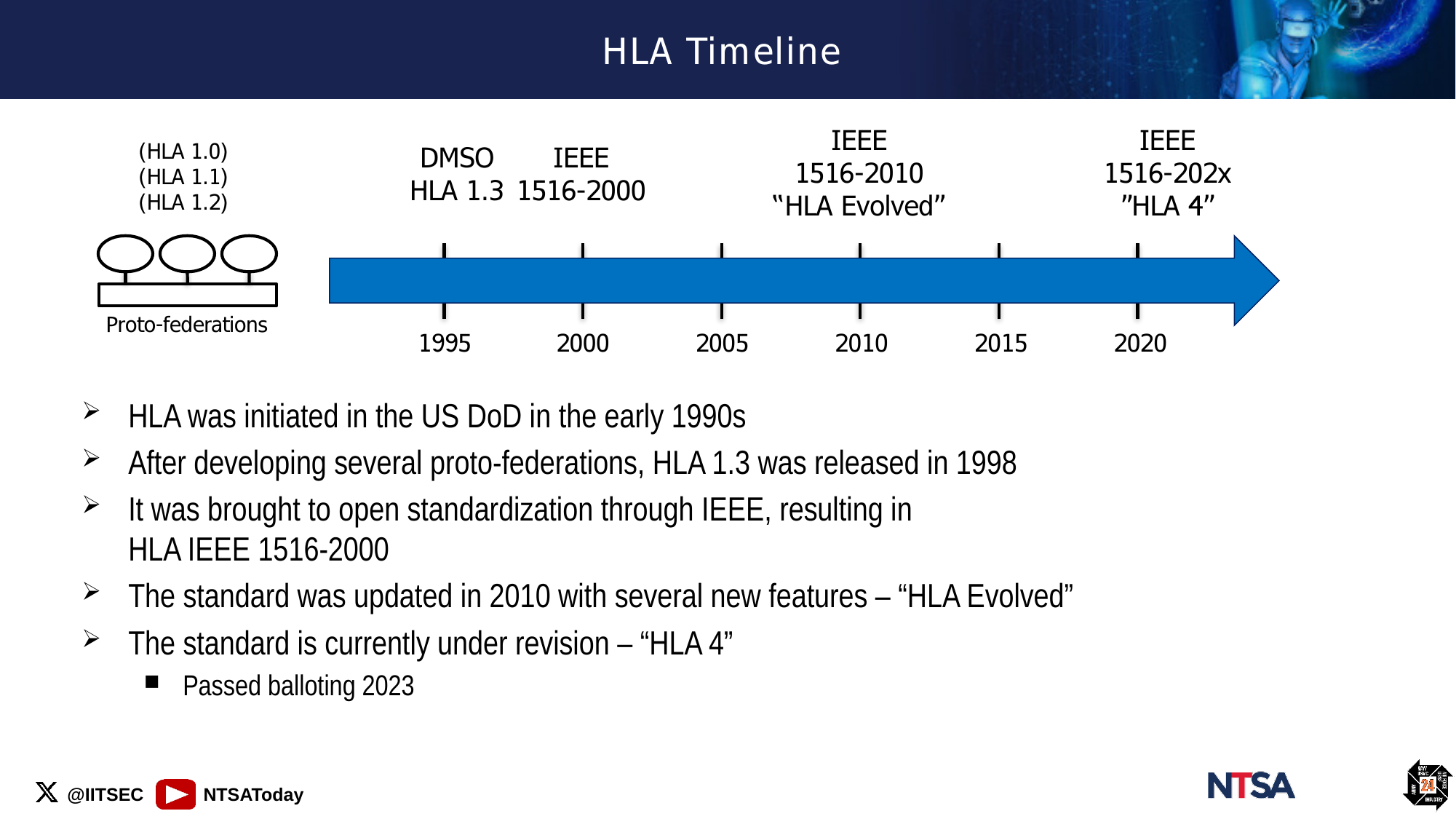

# HLA Timeline

IEEE
1516-2010
“HLA Evolved”
IEEE
1516-202x
”HLA 4”
(HLA 1.0)
(HLA 1.1)
(HLA 1.2)
DMSO
HLA 1.3
IEEE
1516-2000

Proto-federations
1995
2000
2005
2010
2015
2020
HLA was initiated in the US DoD in the early 1990s
After developing several proto-federations, HLA 1.3 was released in 1998
It was brought to open standardization through IEEE, resulting in
HLA IEEE 1516-2000
The standard was updated in 2010 with several new features – “HLA Evolved”
The standard is currently under revision – “HLA 4”
Passed balloting 2023